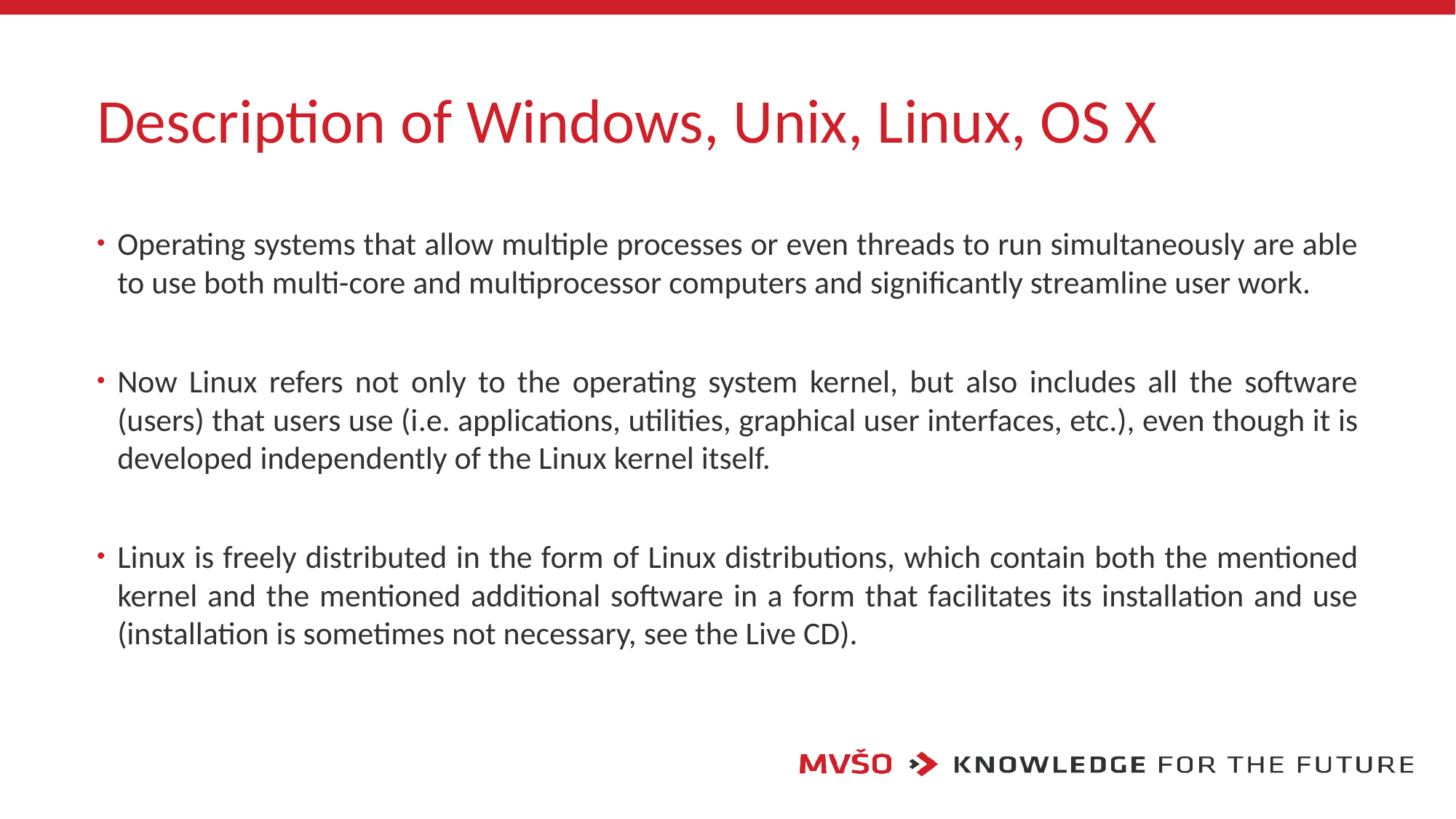

# Description of Windows, Unix, Linux, OS X
Operating systems that allow multiple processes or even threads to run simultaneously are able to use both multi-core and multiprocessor computers and significantly streamline user work.

Now Linux refers not only to the operating system kernel, but also includes all the software (users) that users use (i.e. applications, utilities, graphical user interfaces, etc.), even though it is developed independently of the Linux kernel itself.

Linux is freely distributed in the form of Linux distributions, which contain both the mentioned kernel and the mentioned additional software in a form that facilitates its installation and use (installation is sometimes not necessary, see the Live CD).